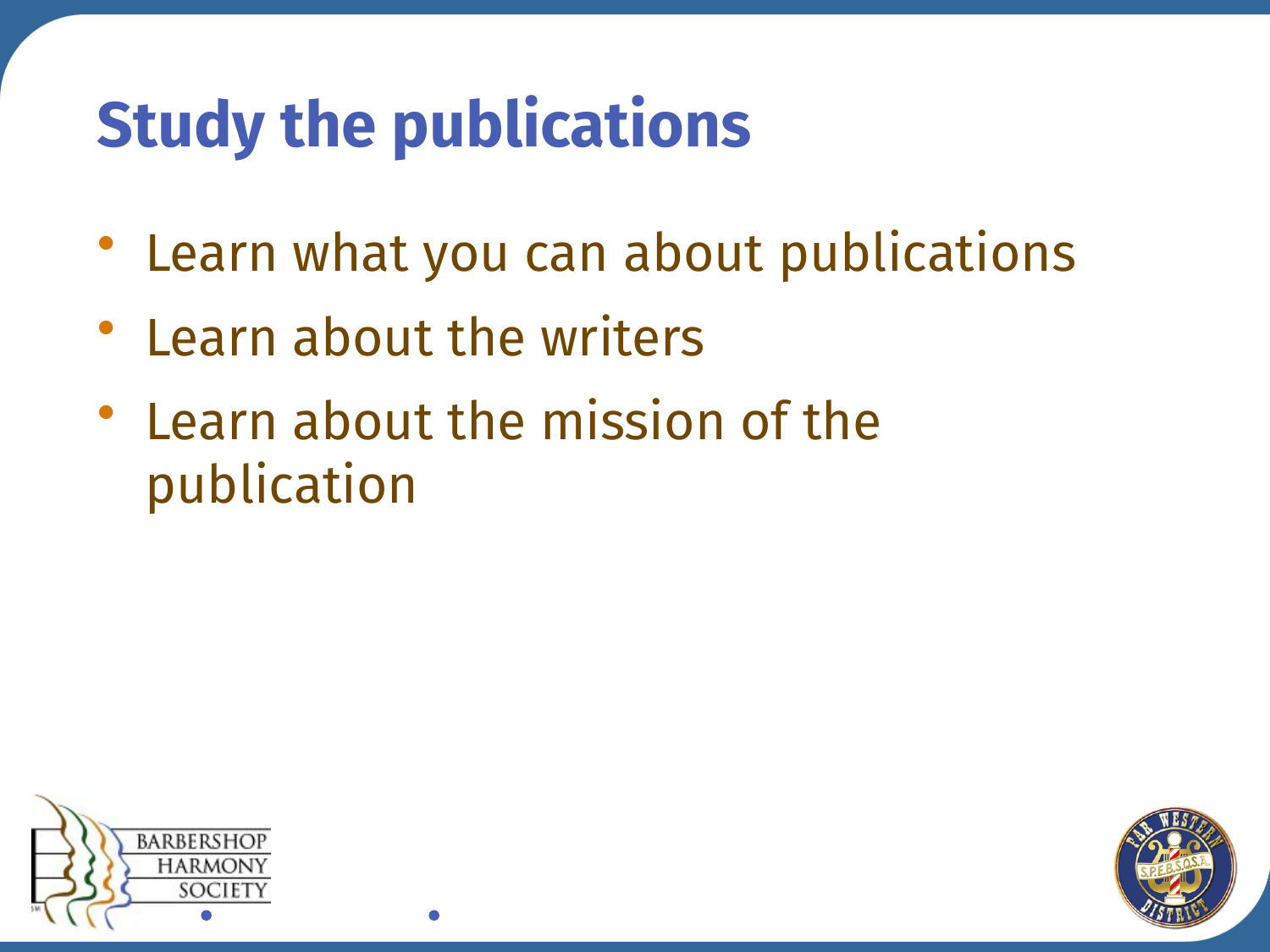

# Study the publications
Learn what you can about publications
Learn about the writers
Learn about the mission of the publication